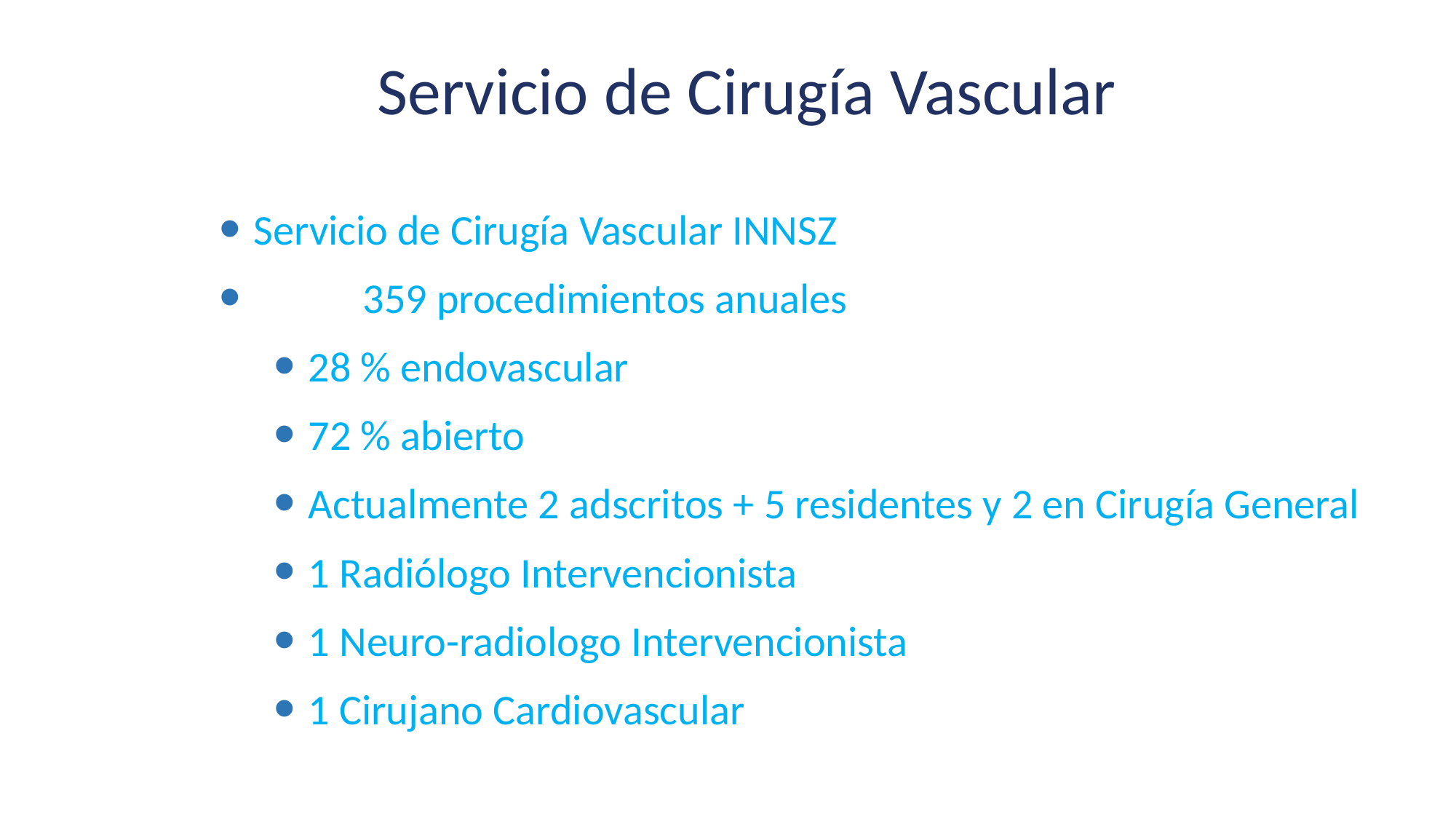

Servicio de Cirugía Vascular
Servicio de Cirugía Vascular INNSZ
 	359 procedimientos anuales
28 % endovascular
72 % abierto
Actualmente 2 adscritos + 5 residentes y 2 en Cirugía General
1 Radiólogo Intervencionista
1 Neuro-radiologo Intervencionista
1 Cirujano Cardiovascular